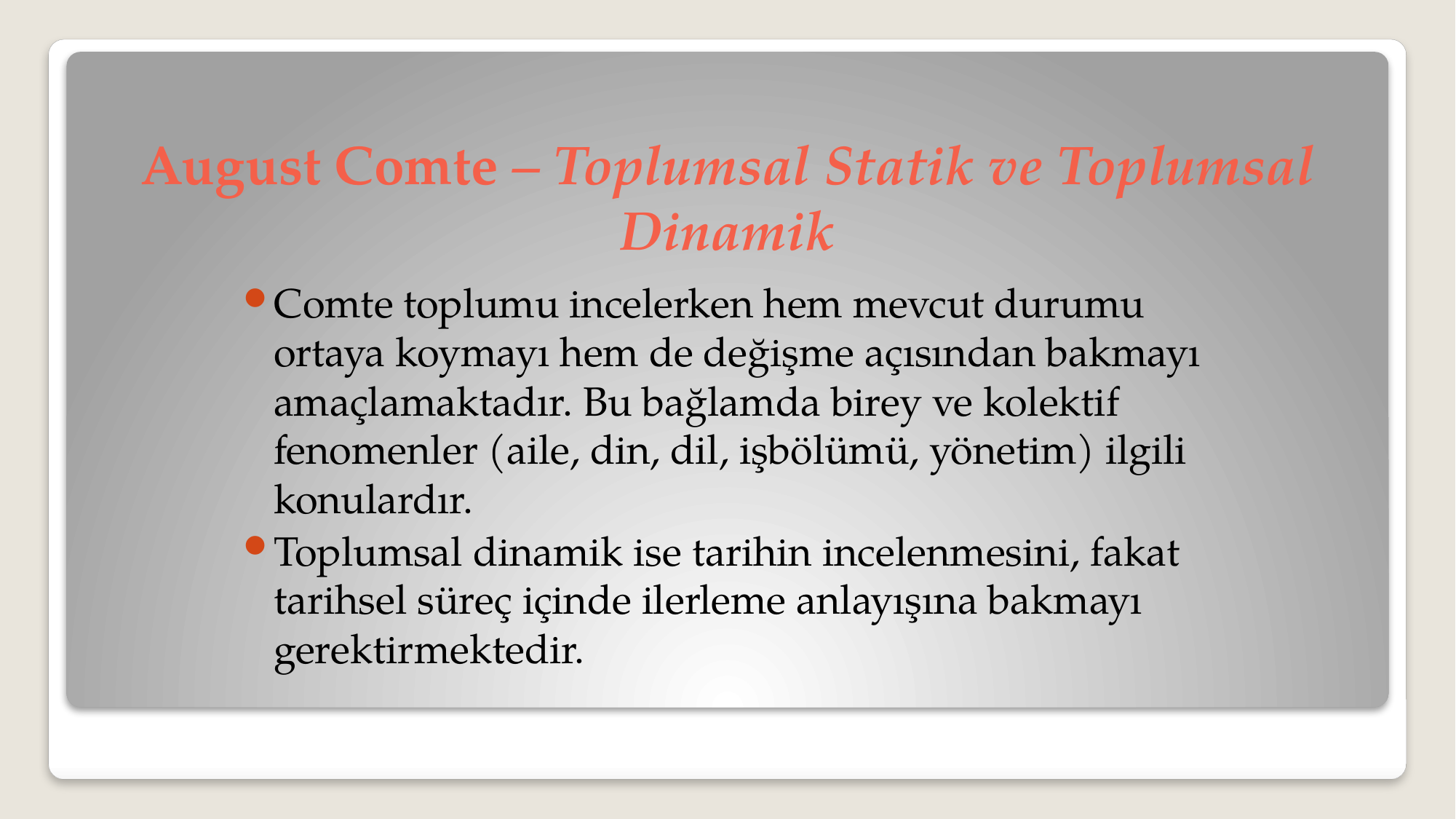

# August Comte – Toplumsal Statik ve Toplumsal Dinamik
Comte toplumu incelerken hem mevcut durumu ortaya koymayı hem de değişme açısından bakmayı amaçlamaktadır. Bu bağlamda birey ve kolektif fenomenler (aile, din, dil, işbölümü, yönetim) ilgili konulardır.
Toplumsal dinamik ise tarihin incelenmesini, fakat tarihsel süreç içinde ilerleme anlayışına bakmayı gerektirmektedir.